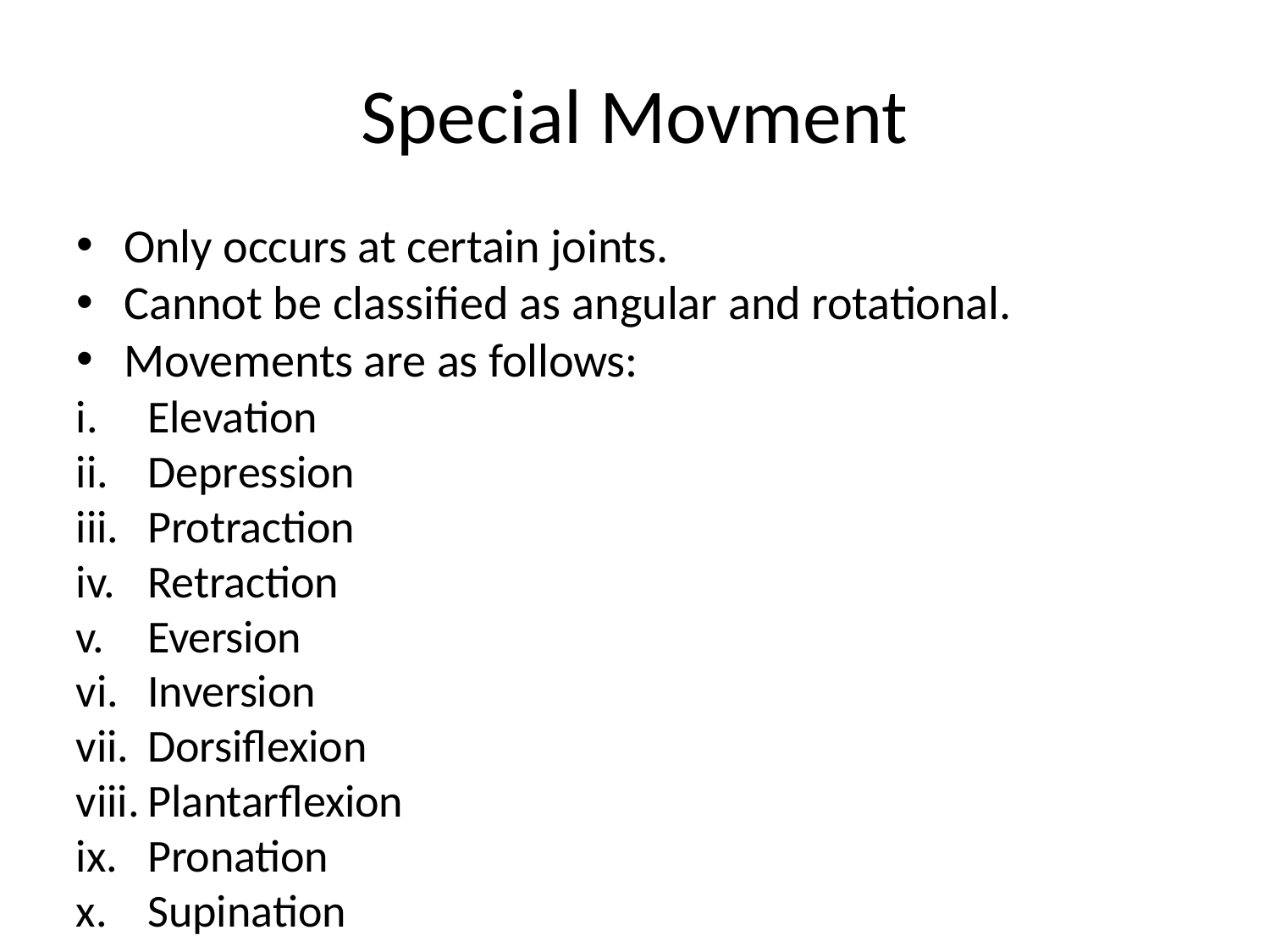

# Special Movment
Only occurs at certain joints.
Cannot be classified as angular and rotational.
Movements are as follows:
Elevation
Depression
Protraction
Retraction
Eversion
Inversion
Dorsiflexion
Plantarflexion
Pronation
Supination